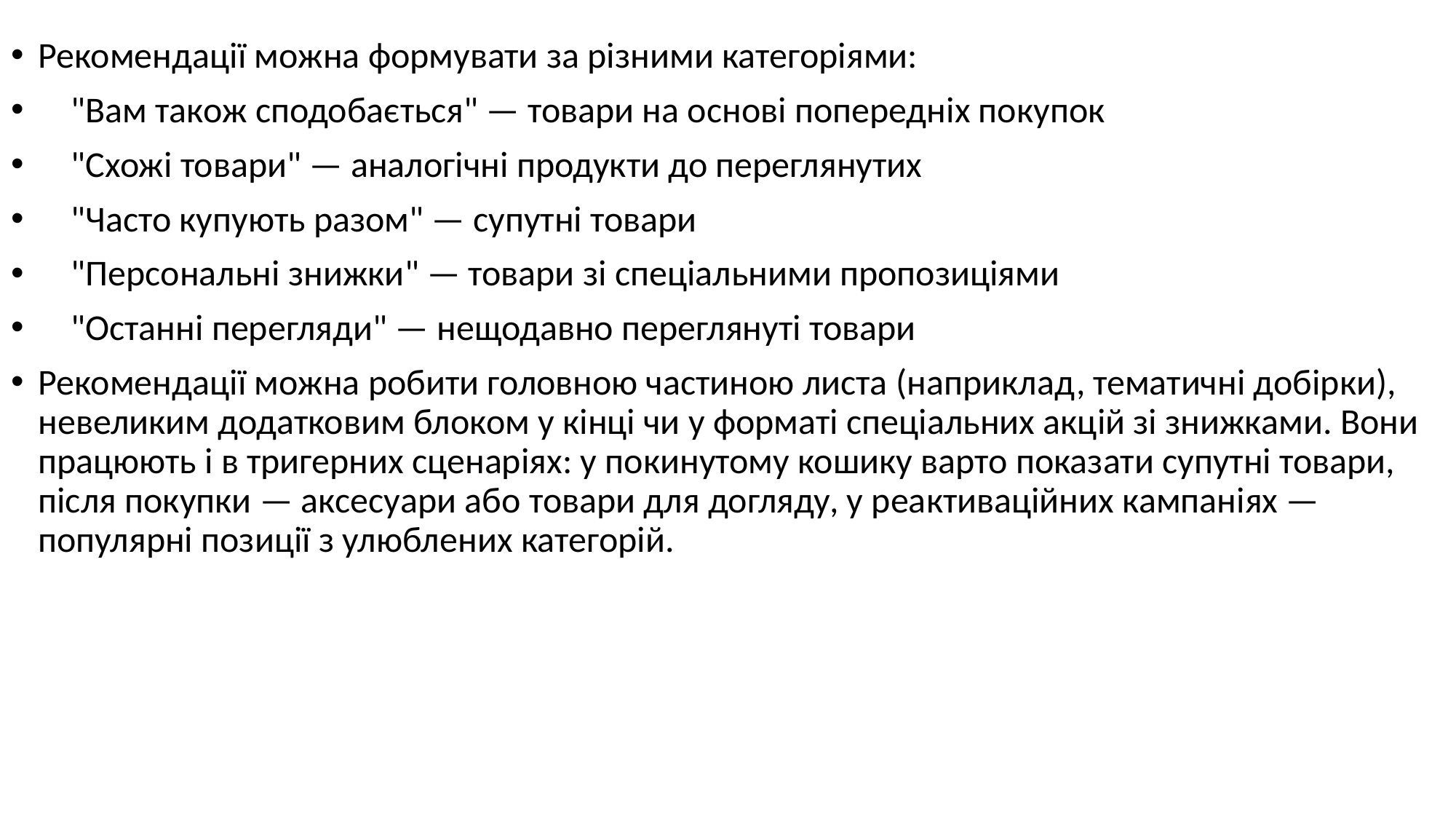

Рекомендації можна формувати за різними категоріями:
    "Вам також сподобається" — товари на основі попередніх покупок
    "Схожі товари" — аналогічні продукти до переглянутих
    "Часто купують разом" — супутні товари
    "Персональні знижки" — товари зі спеціальними пропозиціями
    "Останні перегляди" — нещодавно переглянуті товари
Рекомендації можна робити головною частиною листа (наприклад, тематичні добірки), невеликим додатковим блоком у кінці чи у форматі спеціальних акцій зі знижками. Вони працюють і в тригерних сценаріях: у покинутому кошику варто показати супутні товари, після покупки — аксесуари або товари для догляду, у реактиваційних кампаніях — популярні позиції з улюблених категорій.